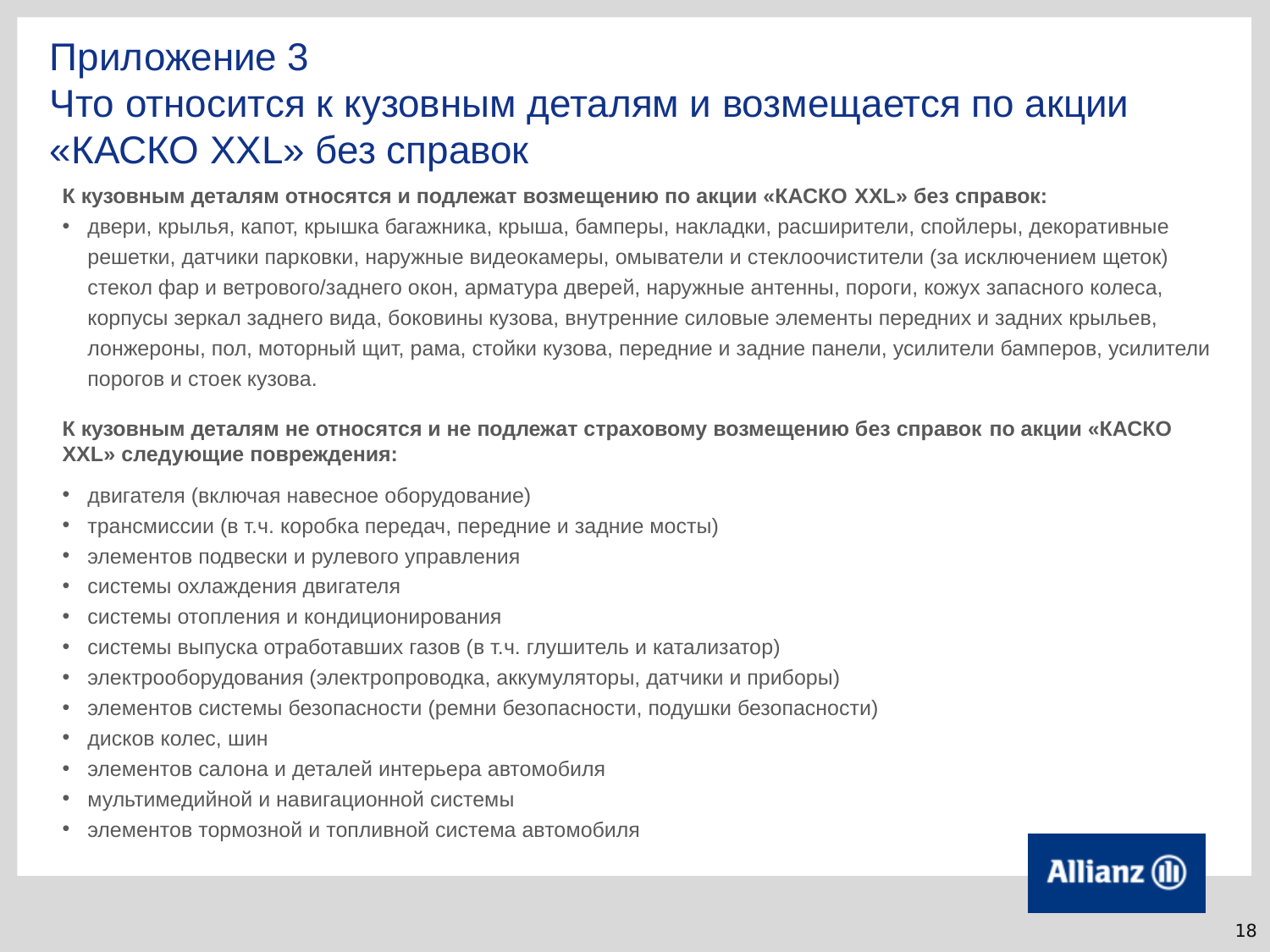

Приложение 3
Что относится к кузовным деталям и возмещается по акции «КАСКО XXL» без справок
К кузовным деталям относятся и подлежат возмещению по акции «КАСКО XXL» без справок:
двери, крылья, капот, крышка багажника, крыша, бамперы, накладки, расширители, спойлеры, декоративные решетки, датчики парковки, наружные видеокамеры, омыватели и стеклоочистители (за исключением щеток) стекол фар и ветрового/заднего окон, арматура дверей, наружные антенны, пороги, кожух запасного колеса, корпусы зеркал заднего вида, боковины кузова, внутренние силовые элементы передних и задних крыльев, лонжероны, пол, моторный щит, рама, стойки кузова, передние и задние панели, усилители бамперов, усилители порогов и стоек кузова.

К кузовным деталям не относятся и не подлежат страховому возмещению без справок по акции «КАСКО XXL» следующие повреждения:
двигателя (включая навесное оборудование)
трансмиссии (в т.ч. коробка передач, передние и задние мосты)
элементов подвески и рулевого управления
системы охлаждения двигателя
системы отопления и кондиционирования
системы выпуска отработавших газов (в т.ч. глушитель и катализатор)
электрооборудования (электропроводка, аккумуляторы, датчики и приборы)
элементов системы безопасности (ремни безопасности, подушки безопасности)
дисков колес, шин
элементов салона и деталей интерьера автомобиля
мультимедийной и навигационной системы
элементов тормозной и топливной система автомобиля
18